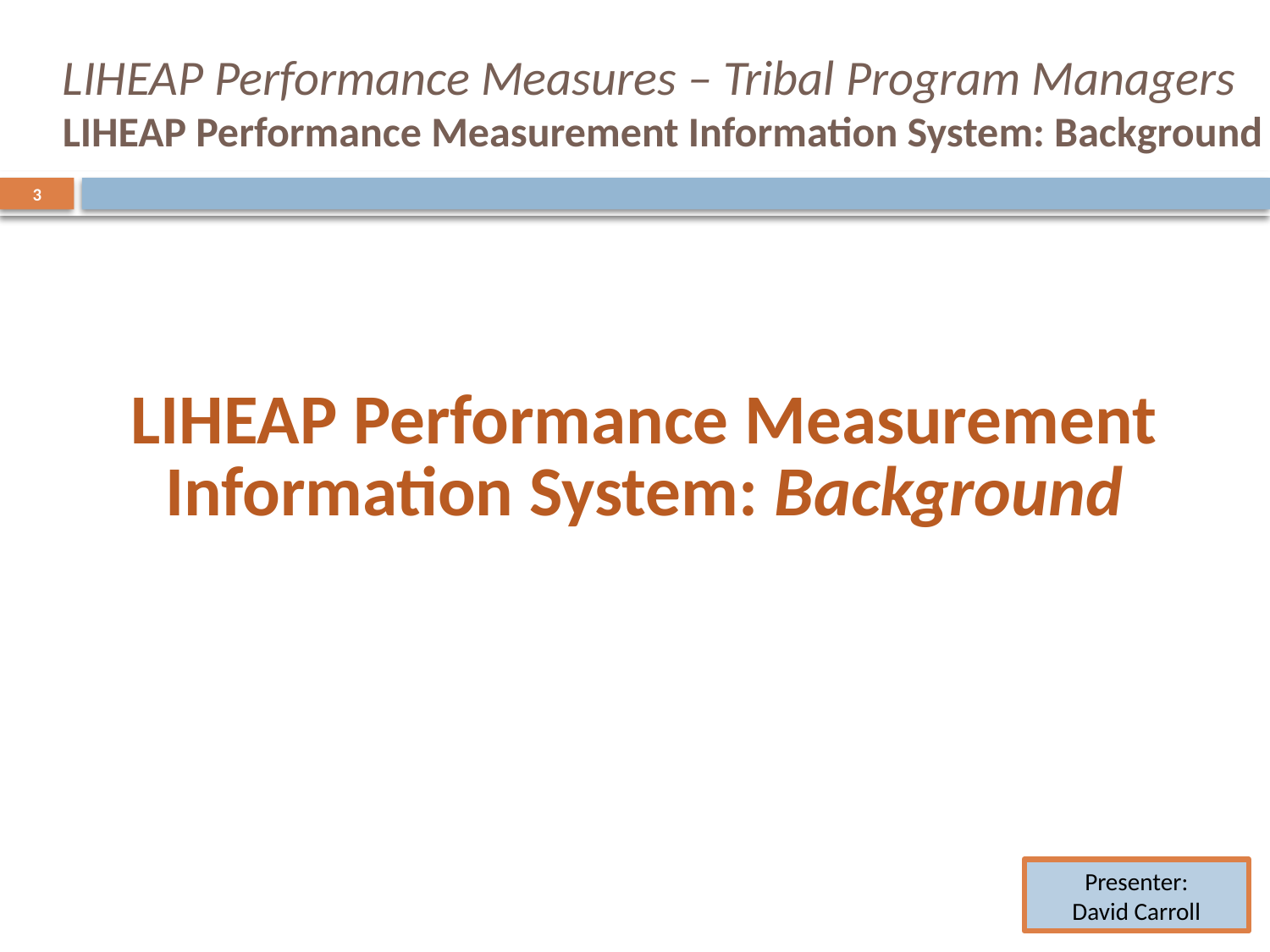

# LIHEAP Performance Measures – Tribal Program Managers LIHEAP Performance Measurement Information System: Background
3
LIHEAP Performance Measurement Information System: Background

Presenter:
David Carroll